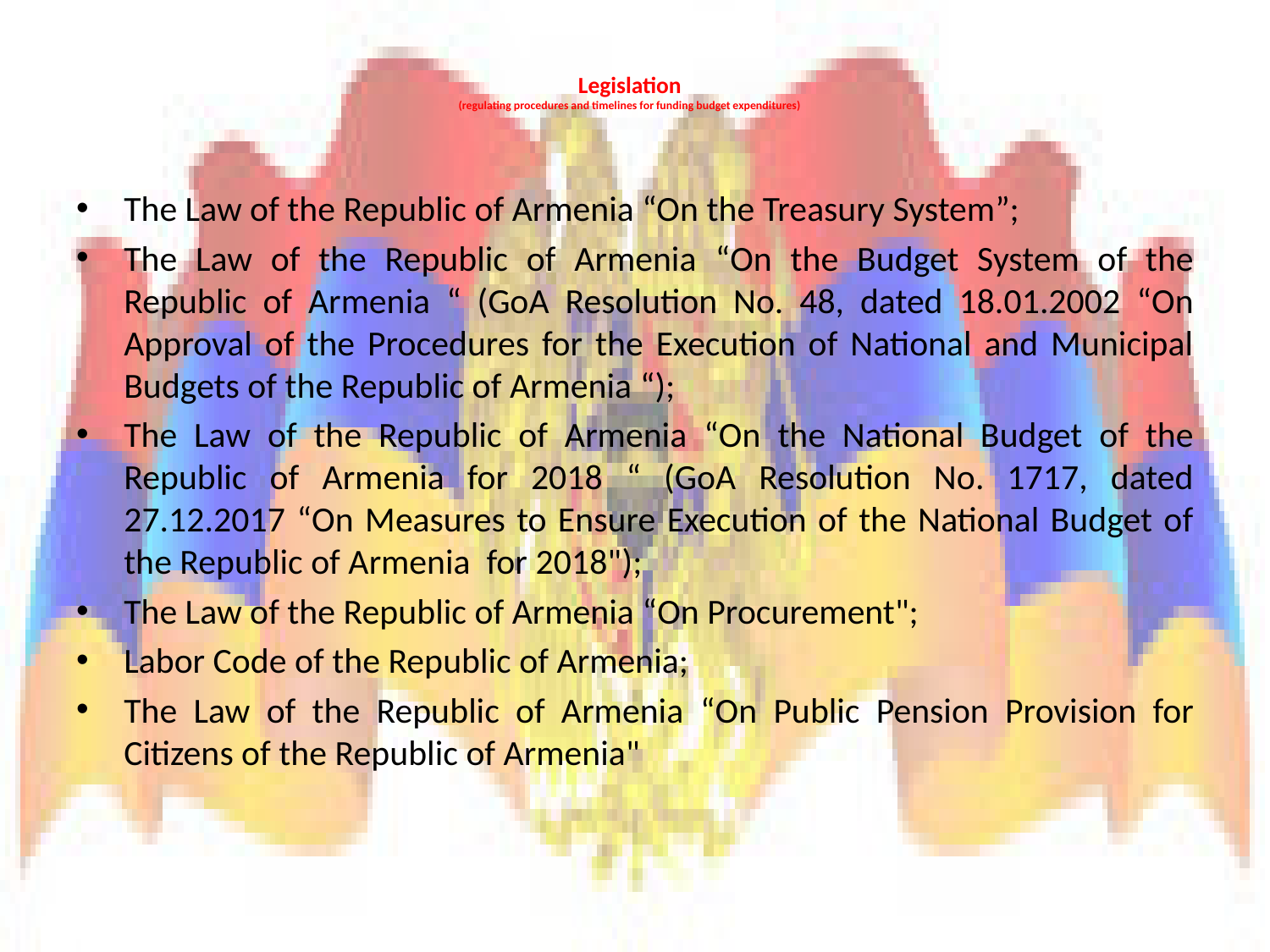

# Legislation (regulating procedures and timelines for funding budget expenditures)
The Law of the Republic of Armenia “On the Treasury System”;
The Law of the Republic of Armenia “On the Budget System of the Republic of Armenia “ (GoA Resolution No. 48, dated 18.01.2002 “On Approval of the Procedures for the Execution of National and Municipal Budgets of the Republic of Armenia “);
The Law of the Republic of Armenia “On the National Budget of the Republic of Armenia for 2018 “ (GoA Resolution No. 1717, dated 27.12.2017 “On Measures to Ensure Execution of the National Budget of the Republic of Armenia  for 2018");
The Law of the Republic of Armenia “On Procurement";
Labor Code of the Republic of Armenia;
The Law of the Republic of Armenia “On Public Pension Provision for Citizens of the Republic of Armenia"